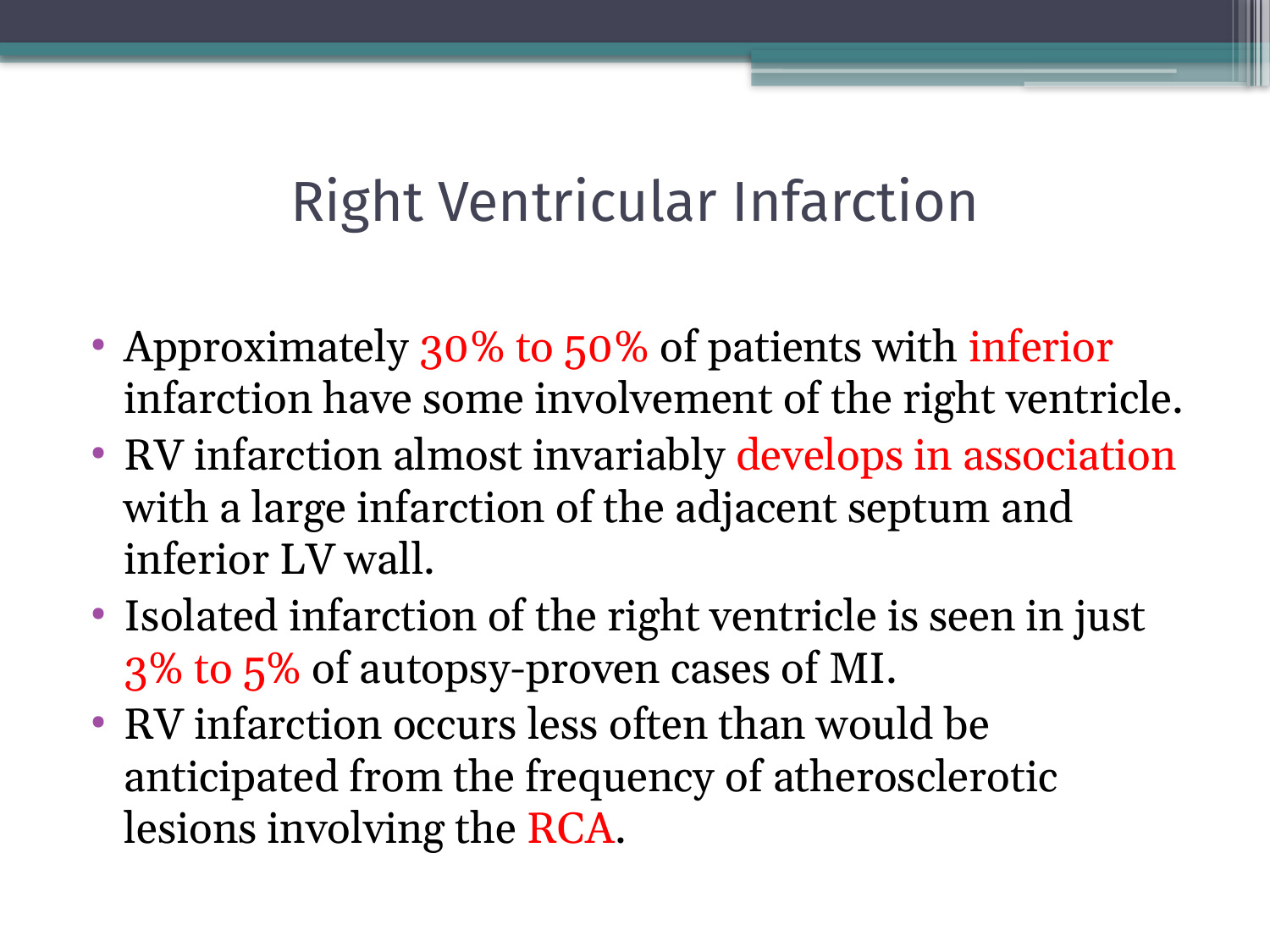

# Right Ventricular Infarction
Approximately 30% to 50% of patients with inferior infarction have some involvement of the right ventricle.
RV infarction almost invariably develops in association with a large infarction of the adjacent septum and inferior LV wall.
Isolated infarction of the right ventricle is seen in just 3% to 5% of autopsy-proven cases of MI.
RV infarction occurs less often than would be anticipated from the frequency of atherosclerotic lesions involving the RCA.